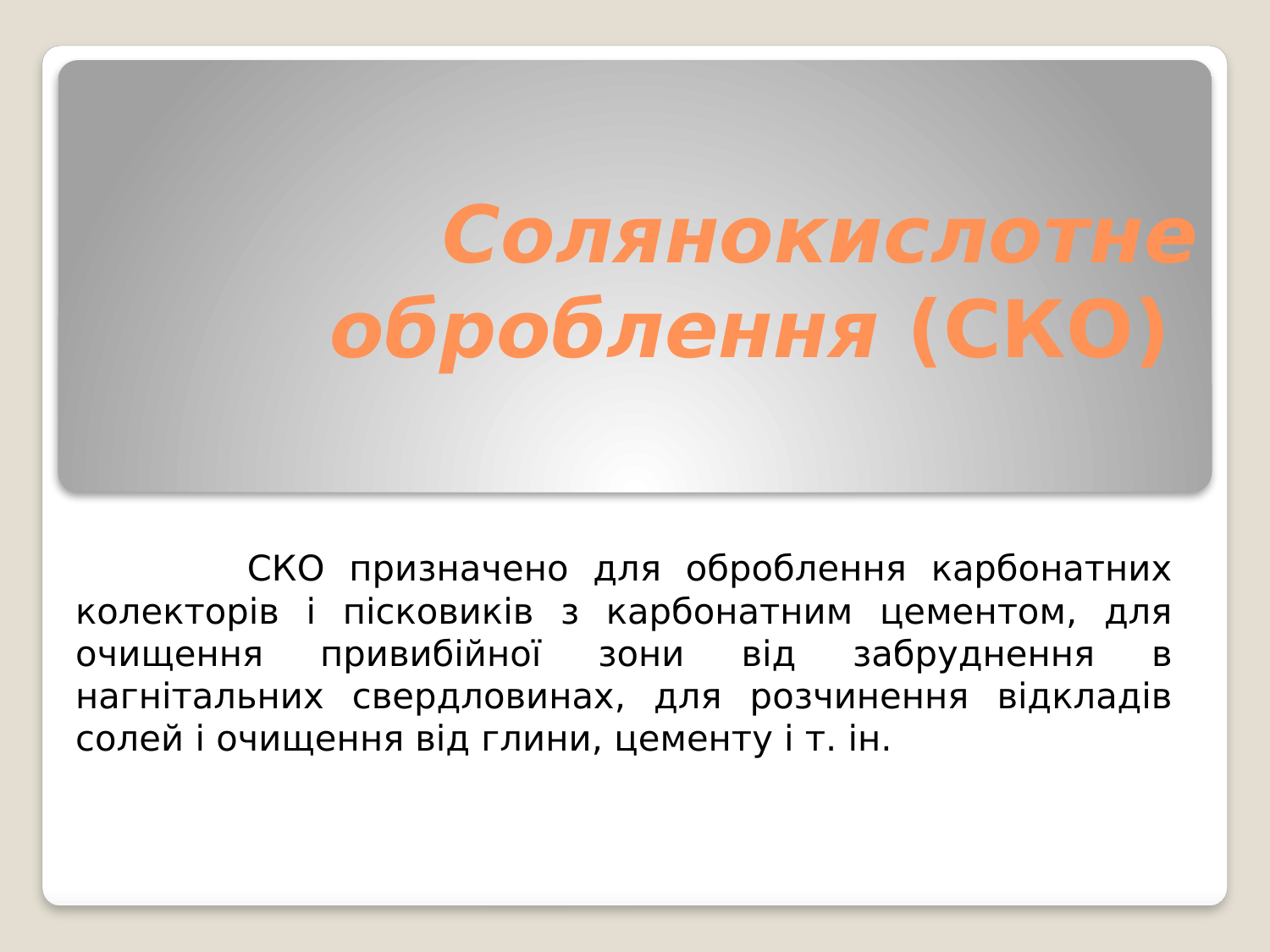

# Солянокислотне оброблення (СКО)
       СКО призначено для оброблення карбонатних колекторів і пісковиків з карбонатним цементом, для очищення привибійної зони від забруднення в нагнітальних свердловинах, для розчинення відкладів солей і очищення від глини, цементу і т. ін.